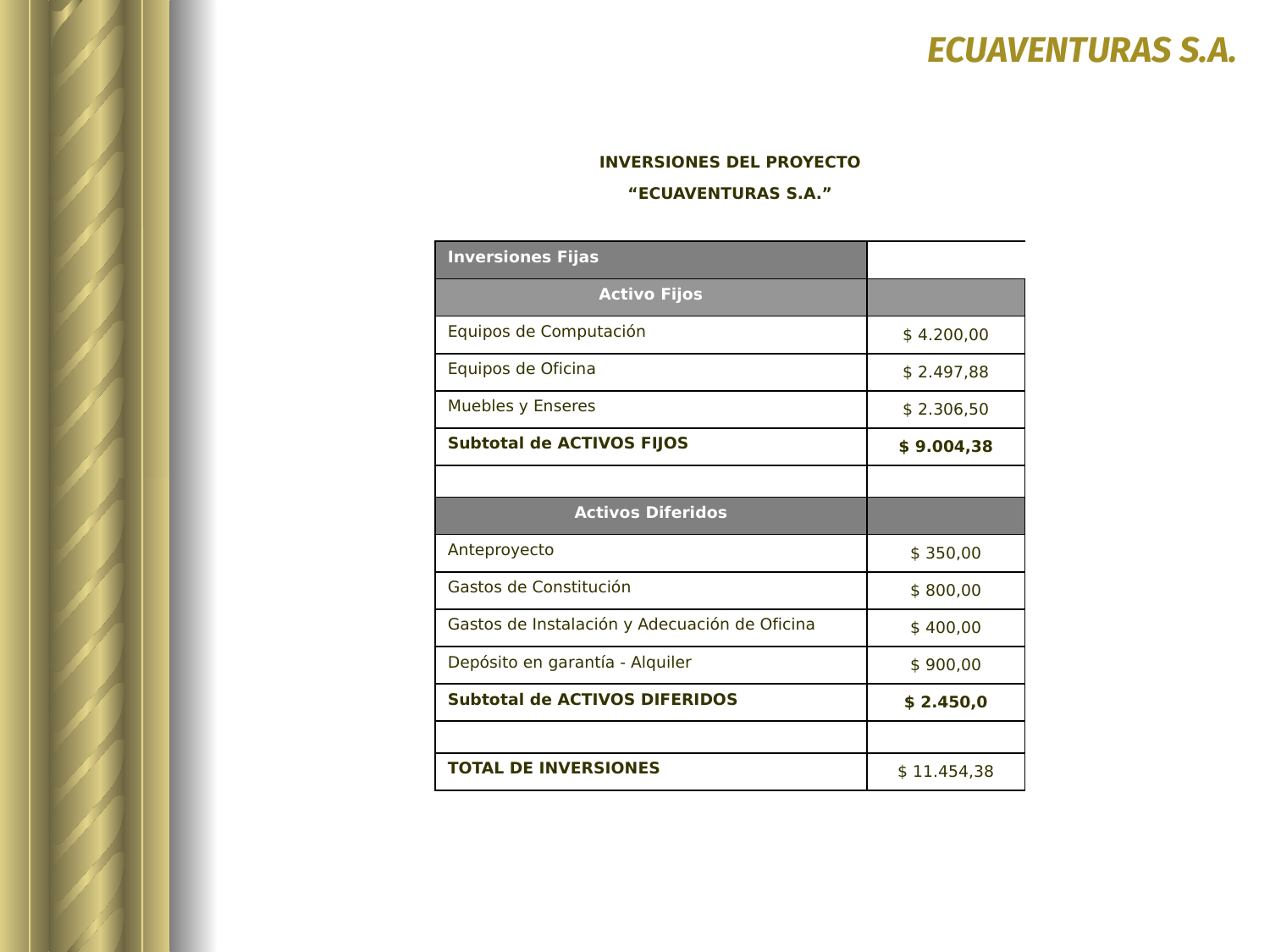

ECUAVENTURAS S.A.
| INVERSIONES DEL PROYECTO |  |
| --- | --- |
| “ECUAVENTURAS S.A.” |  |
|  |  |
| Inversiones Fijas |  |
| Activo Fijos |  |
| Equipos de Computación | $ 4.200,00 |
| Equipos de Oficina | $ 2.497,88 |
| Muebles y Enseres | $ 2.306,50 |
| Subtotal de ACTIVOS FIJOS | $ 9.004,38 |
|  |  |
| Activos Diferidos |  |
| Anteproyecto | $ 350,00 |
| Gastos de Constitución | $ 800,00 |
| Gastos de Instalación y Adecuación de Oficina | $ 400,00 |
| Depósito en garantía - Alquiler | $ 900,00 |
| Subtotal de ACTIVOS DIFERIDOS | $ 2.450,0 |
|  |  |
| TOTAL DE INVERSIONES | $ 11.454,38 |